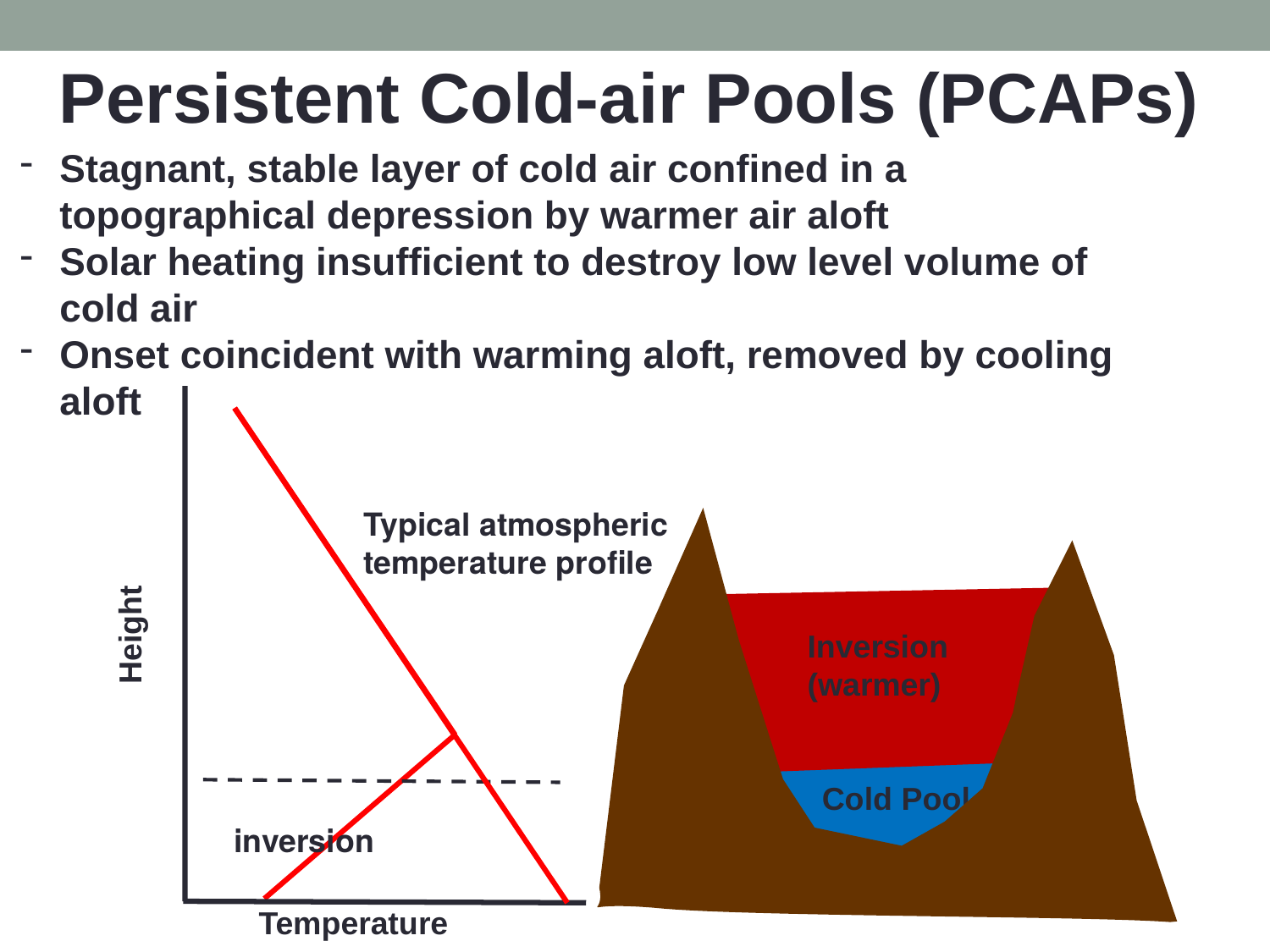

Persistent Cold-air Pools (PCAPs)
Stagnant, stable layer of cold air confined in a topographical depression by warmer air aloft
Solar heating insufficient to destroy low level volume of cold air
Onset coincident with warming aloft, removed by cooling aloft

Height

 inversion
Temperature

Typical atmospheric
temperature profile

Inversion (warmer)

Cold Pool